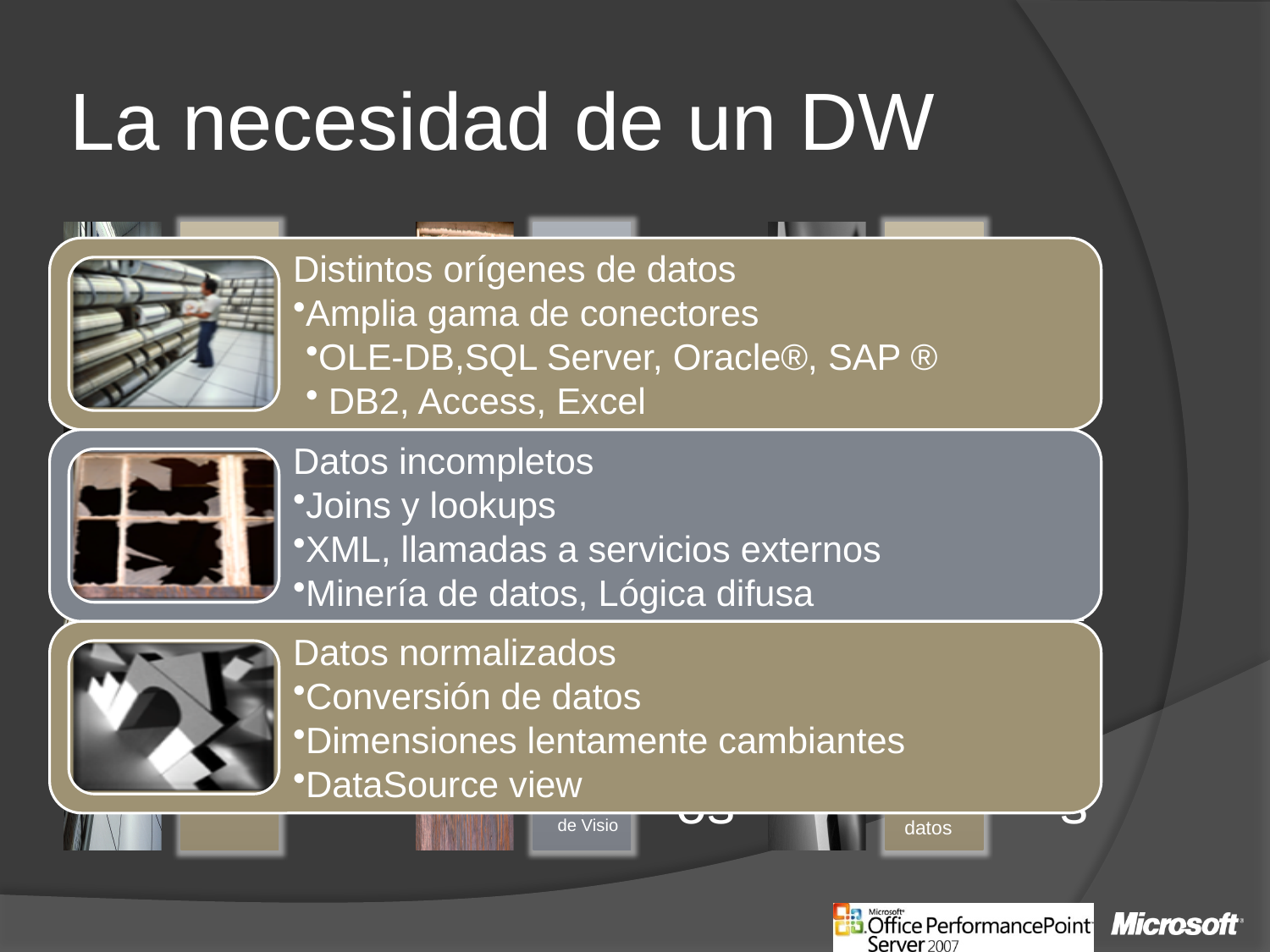

# La necesidad de un DW
Dispares
Complejos
Datos incompletos
Información relevante para el negocio no está en el ERP
Crecimiento económico
Datos normalizados
Las herramientas OLPT son comprensibles solo para técnicos
Los usuarios de negocio se pierden en relaciones, no pueden extraer información de los datos
Duplicados
Inconsistentes
Previsiones clima
Etc
La ofimática contiene mucha información clave
Hojas de Excel
Mapas de Visio
Datos incompletos
Datos normalizados
Conversión de datos
OLE-DB,SQL Server, Oracle®, SAP ®
Minería de datos, Lógica difusa
DataSource view